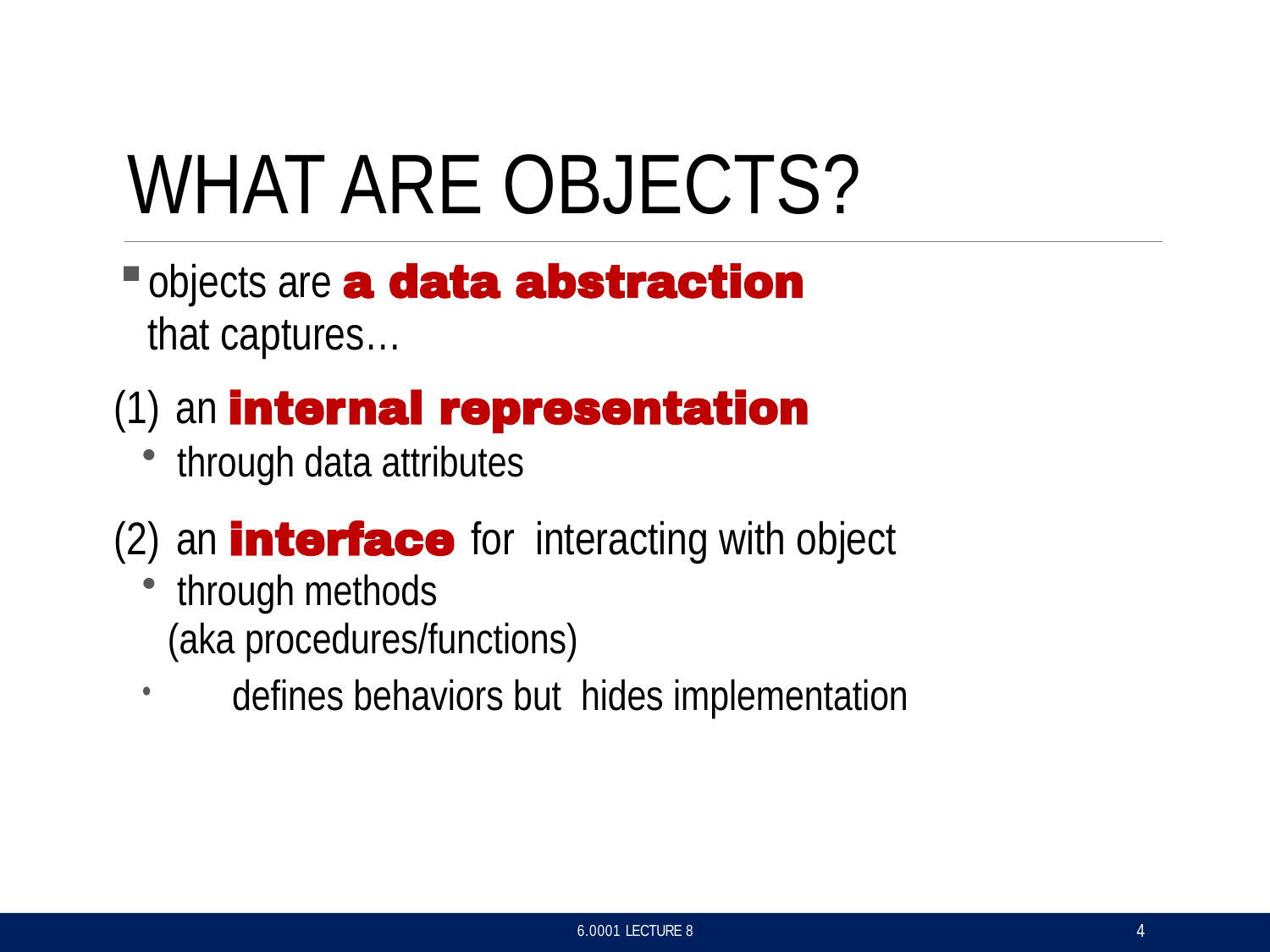

# WHAT ARE OBJECTS?

objects are a data abstraction
that captures…
an internal representation
through data attributes
an interface for  interacting with object
through methods
(aka procedures/functions)
	defines behaviors but  hides implementation
4
6.0001 LECTURE 8